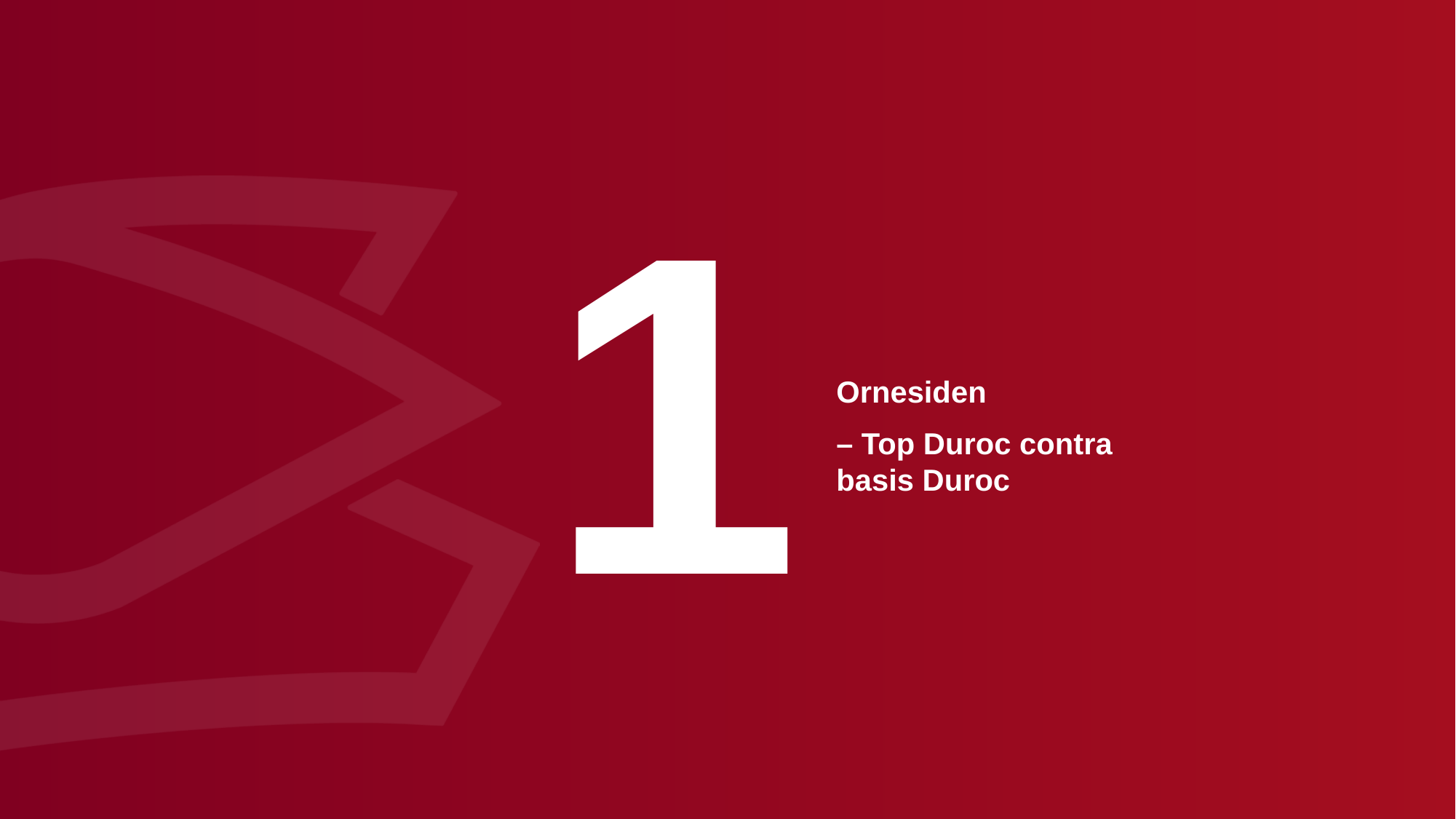

# 1
Ornesiden
– Top Duroc contra basis Duroc